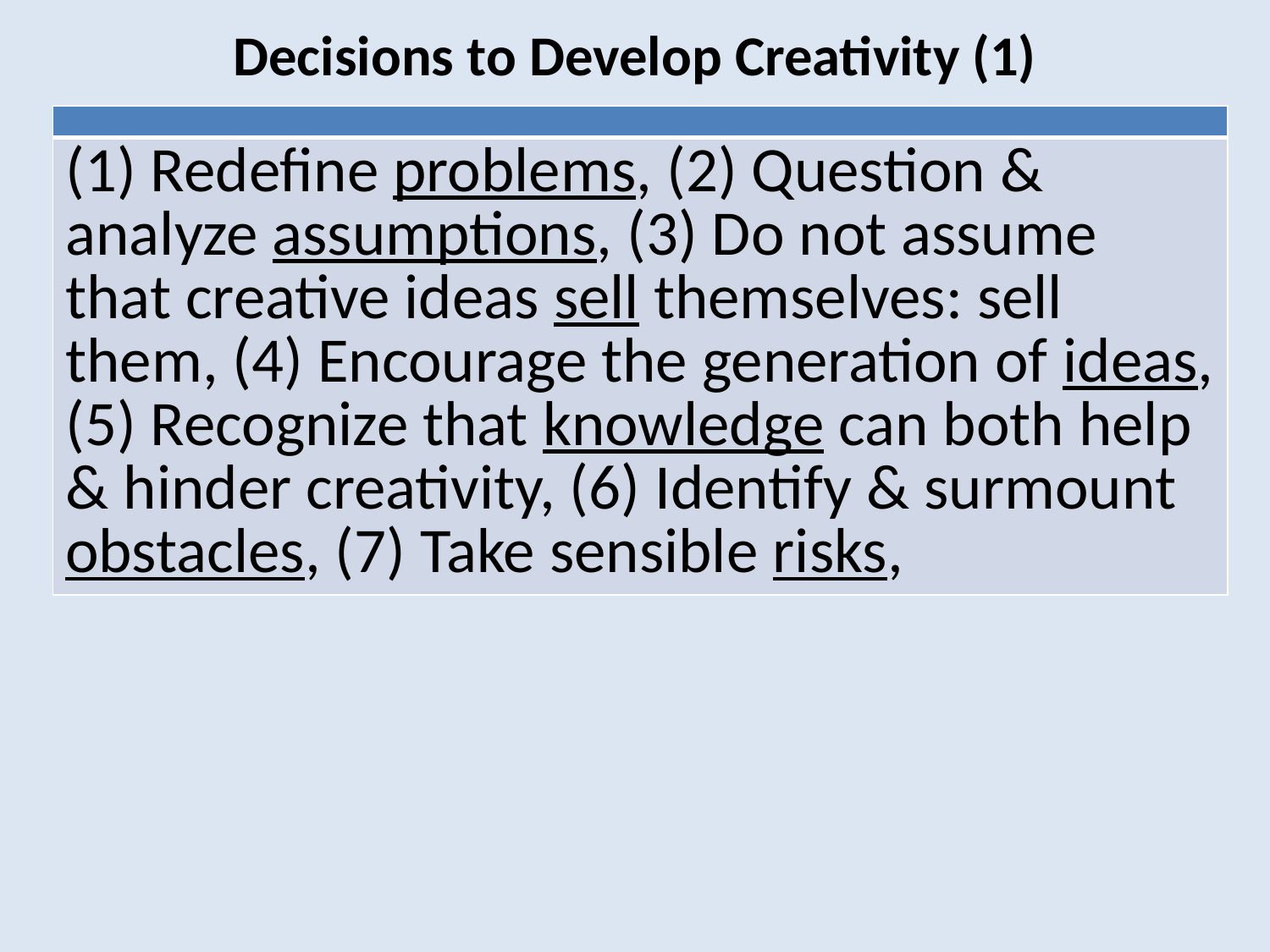

# Decisions to Develop Creativity (1)
|  |
| --- |
| (1) Redefine problems, (2) Question & analyze assumptions, (3) Do not assume that creative ideas sell themselves: sell them, (4) Encourage the generation of ideas, (5) Recognize that knowledge can both help & hinder creativity, (6) Identify & surmount obstacles, (7) Take sensible risks, |